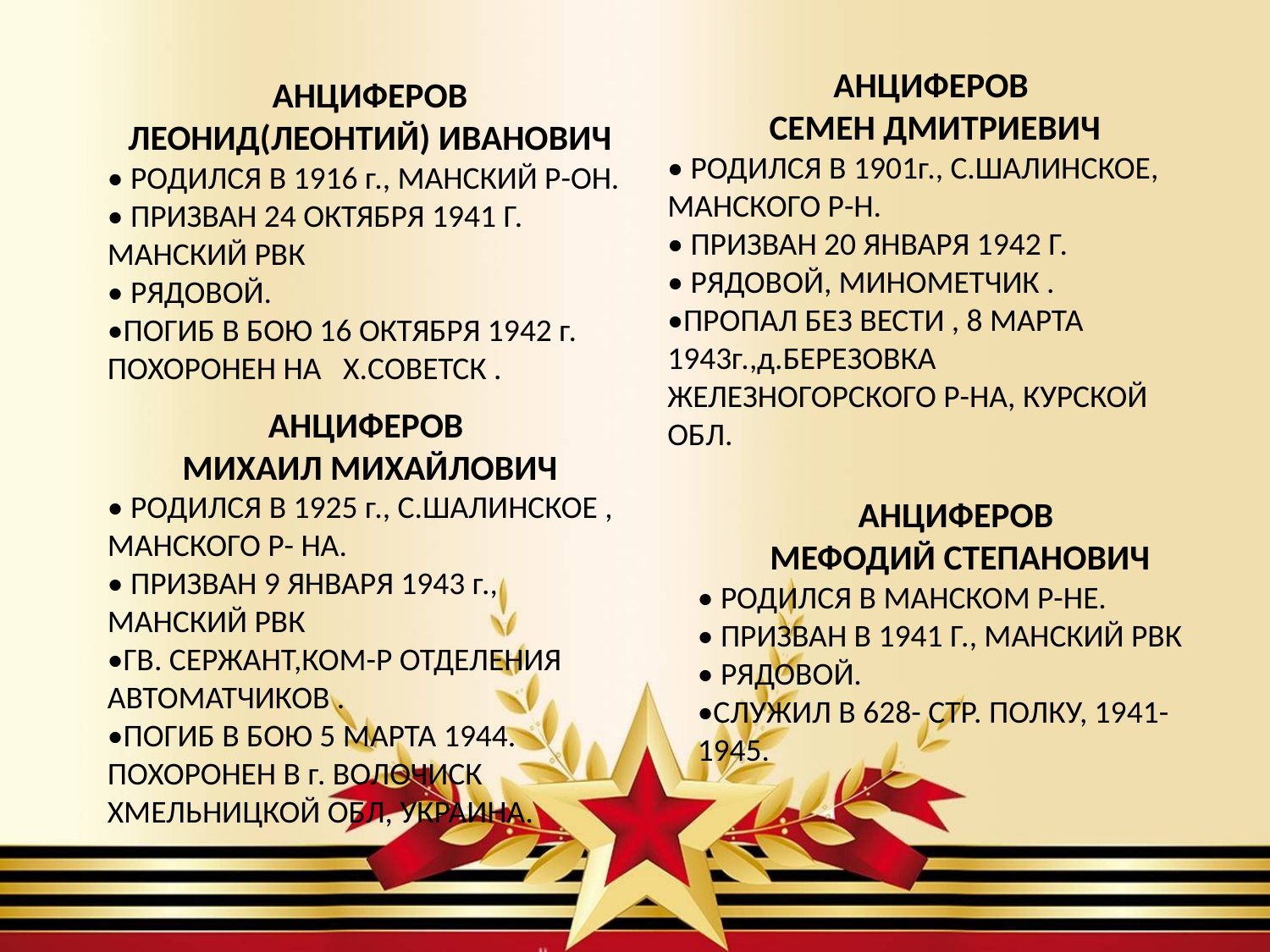

АНЦИФЕРОВ
СЕМЕН ДМИТРИЕВИЧ
• РОДИЛСЯ В 1901г., С.ШАЛИНСКОЕ, МАНСКОГО Р-Н.
• ПРИЗВАН 20 ЯНВАРЯ 1942 Г.
• РЯДОВОЙ, МИНОМЕТЧИК .
•ПРОПАЛ БЕЗ ВЕСТИ , 8 МАРТА  1943г.,д.БЕРЕЗОВКА ЖЕЛЕЗНОГОРСКОГО Р-НА, КУРСКОЙ ОБЛ.

 АНЦИФЕРОВ
ЛЕОНИД(ЛЕОНТИЙ) ИВАНОВИЧ
• РОДИЛСЯ В 1916 г., МАНСКИЙ Р-ОН.
• ПРИЗВАН 24 ОКТЯБРЯ 1941 Г.  МАНСКИЙ РВК
• РЯДОВОЙ.
•ПОГИБ В БОЮ 16 ОКТЯБРЯ 1942 г. ПОХОРОНЕН НА   Х.СОВЕТСК .
АНЦИФЕРОВ
 МИХАИЛ МИХАЙЛОВИЧ
• РОДИЛСЯ В 1925 г., С.ШАЛИНСКОЕ , МАНСКОГО Р- НА.
• ПРИЗВАН 9 ЯНВАРЯ 1943 г., МАНСКИЙ РВК
•ГВ. СЕРЖАНТ,КОМ-Р ОТДЕЛЕНИЯ АВТОМАТЧИКОВ .
•ПОГИБ В БОЮ 5 МАРТА 1944.  ПОХОРОНЕН В г. ВОЛОЧИСК ХМЕЛЬНИЦКОЙ ОБЛ, УКРАИНА.
АНЦИФЕРОВ
 МЕФОДИЙ СТЕПАНОВИЧ
• РОДИЛСЯ В МАНСКОМ Р-НЕ.
• ПРИЗВАН В 1941 Г., МАНСКИЙ РВК
• РЯДОВОЙ.
•СЛУЖИЛ В 628- СТР. ПОЛКУ, 1941- 1945.